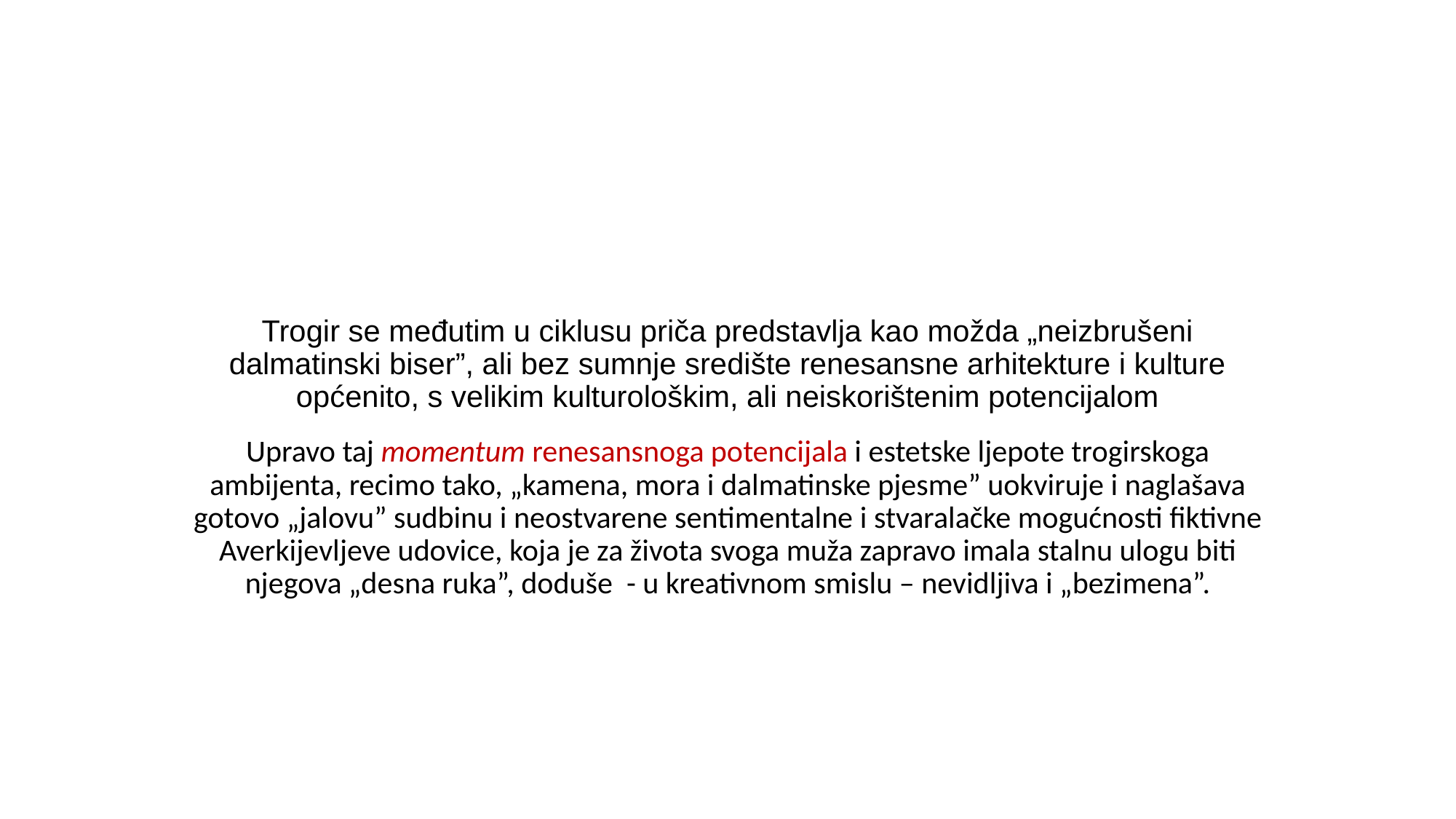

# Trogir se međutim u ciklusu priča predstavlja kao možda „neizbrušeni dalmatinski biser”, ali bez sumnje središte renesansne arhitekture i kulture općenito, s velikim kulturološkim, ali neiskorištenim potencijalom
Upravo taj momentum renesansnoga potencijala i estetske ljepote trogirskoga ambijenta, recimo tako, „kamena, mora i dalmatinske pjesme” uokviruje i naglašava gotovo „jalovu” sudbinu i neostvarene sentimentalne i stvaralačke mogućnosti fiktivne Averkijevljeve udovice, koja je za života svoga muža zapravo imala stalnu ulogu biti njegova „desna ruka”, doduše  - u kreativnom smislu – nevidljiva i „bezimena”.